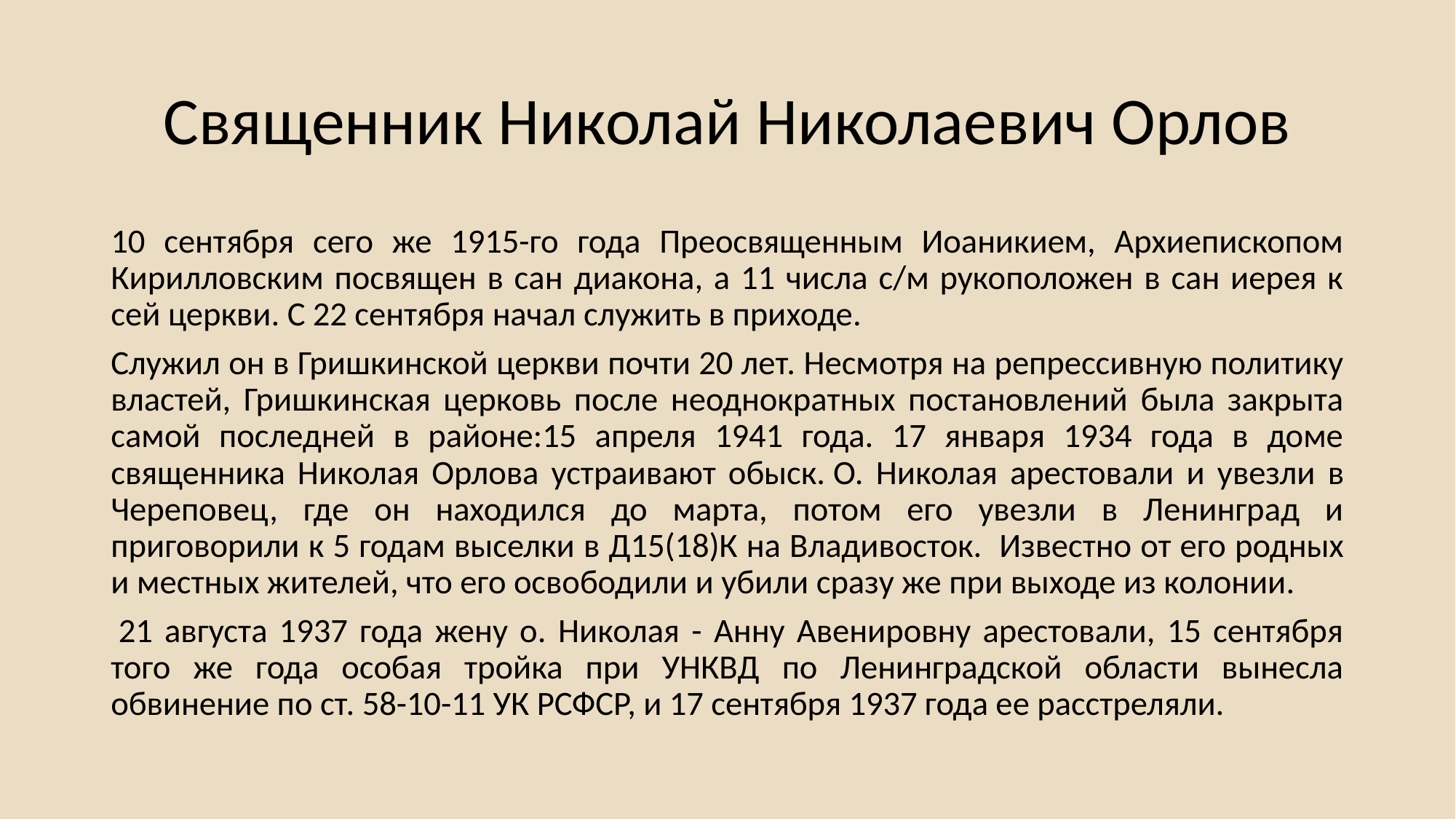

# Священник Николай Николаевич Орлов
10 сентября сего же 1915-го года Преосвященным Иоаникием, Архиепископом Кирилловским посвящен в сан диакона, а 11 числа с/м рукоположен в сан иерея к сей церкви. С 22 сентября начал служить в приходе.
Служил он в Гришкинской церкви почти 20 лет. Несмотря на репрессивную политику властей, Гришкинская церковь после неоднократных постановлений была закрыта самой последней в районе:15 апреля 1941 года. 17 января 1934 года в доме священника Николая Орлова устраивают обыск. О. Николая арестовали и увезли в Череповец, где он находился до марта, потом его увезли в Ленинград и приговорили к 5 годам выселки в Д15(18)К на Владивосток.  Известно от его родных и местных жителей, что его освободили и убили сразу же при выходе из колонии.
 21 августа 1937 года жену о. Николая - Анну Авенировну арестовали, 15 сентября того же года особая тройка при УНКВД по Ленинградской области вынесла обвинение по ст. 58-10-11 УК РСФСР, и 17 сентября 1937 года ее расстреляли.